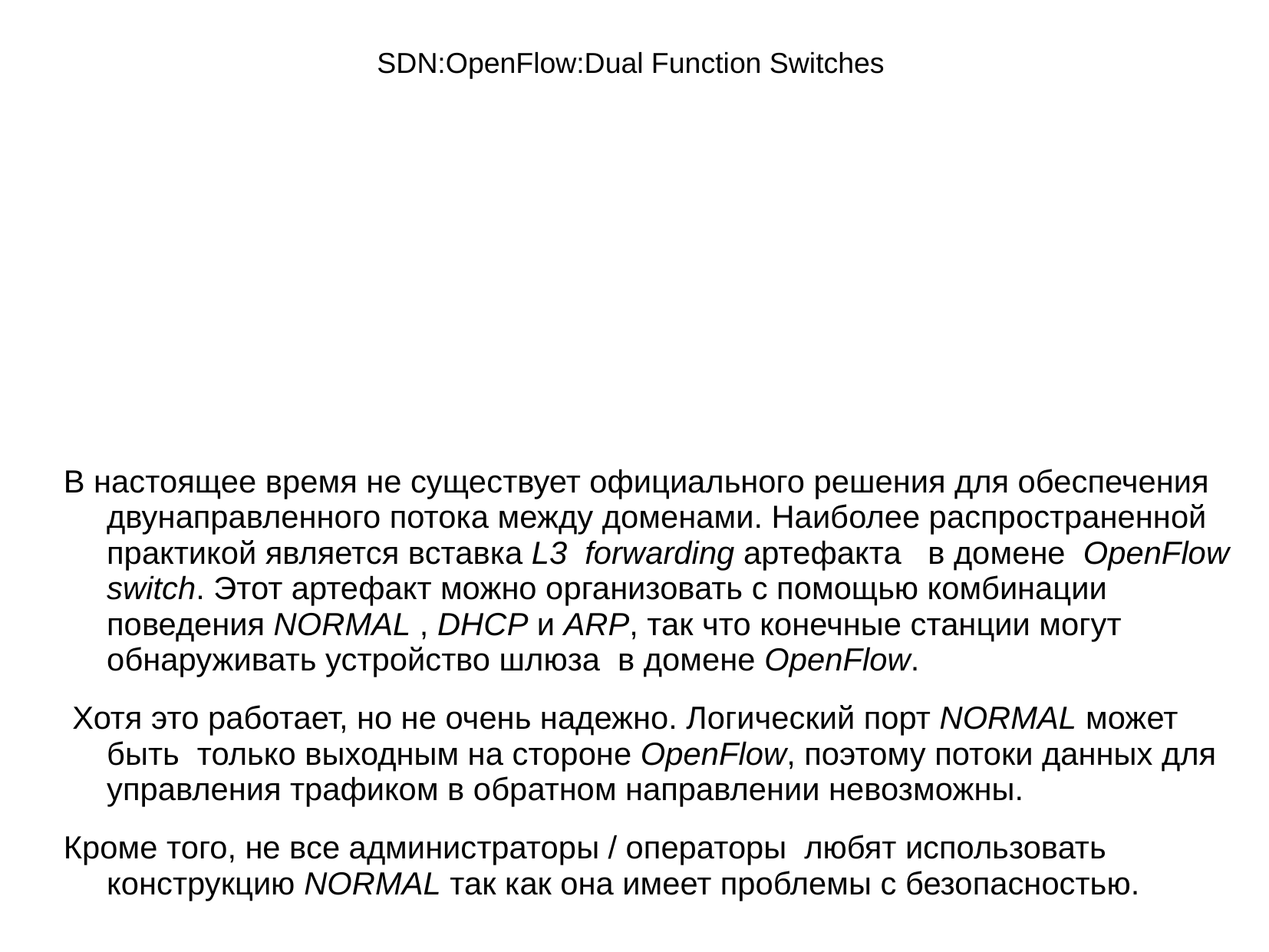

# SDN:OpenFlow:Dual Function Switches

В настоящее время не существует официального решения для обеспечения двунаправленного потока между доменами. Наиболее распространенной практикой является вставка L3  forwarding артефакта   в домене  OpenFlow switch. Этот артефакт можно организовать с помощью комбинации поведения NORMAL , DHCP и ARP, так что конечные станции могут обнаруживать устройство шлюза  в домене OpenFlow.
 Хотя это работает, но не очень надежно. Логический порт NORMAL может быть  только выходным на стороне OpenFlow, поэтому потоки данных для управления трафиком в обратном направлении невозможны.
Кроме того, не все администраторы / операторы  любят использовать конструкцию NORMAL так как она имеет проблемы с безопасностью.